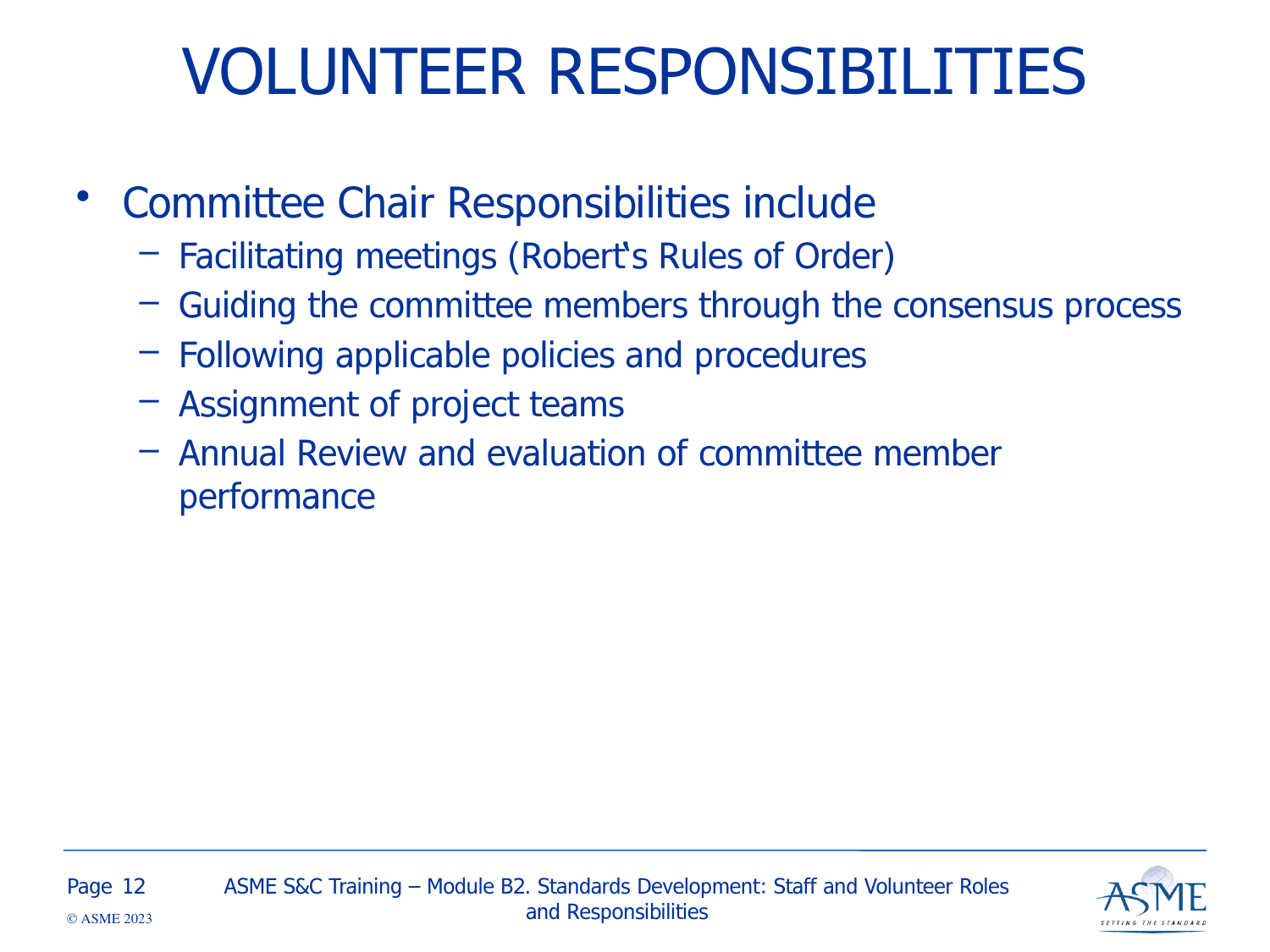

# VOLUNTEER RESPONSIBILITIES
Committee Chair Responsibilities include
Facilitating meetings (Robert‘s Rules of Order)
Guiding the committee members through the consensus process
Following applicable policies and procedures
Assignment of project teams
Annual Review and evaluation of committee member performance
12
ASME S&C Training – Module B2. Standards Development: Staff and Volunteer Roles and Responsibilities